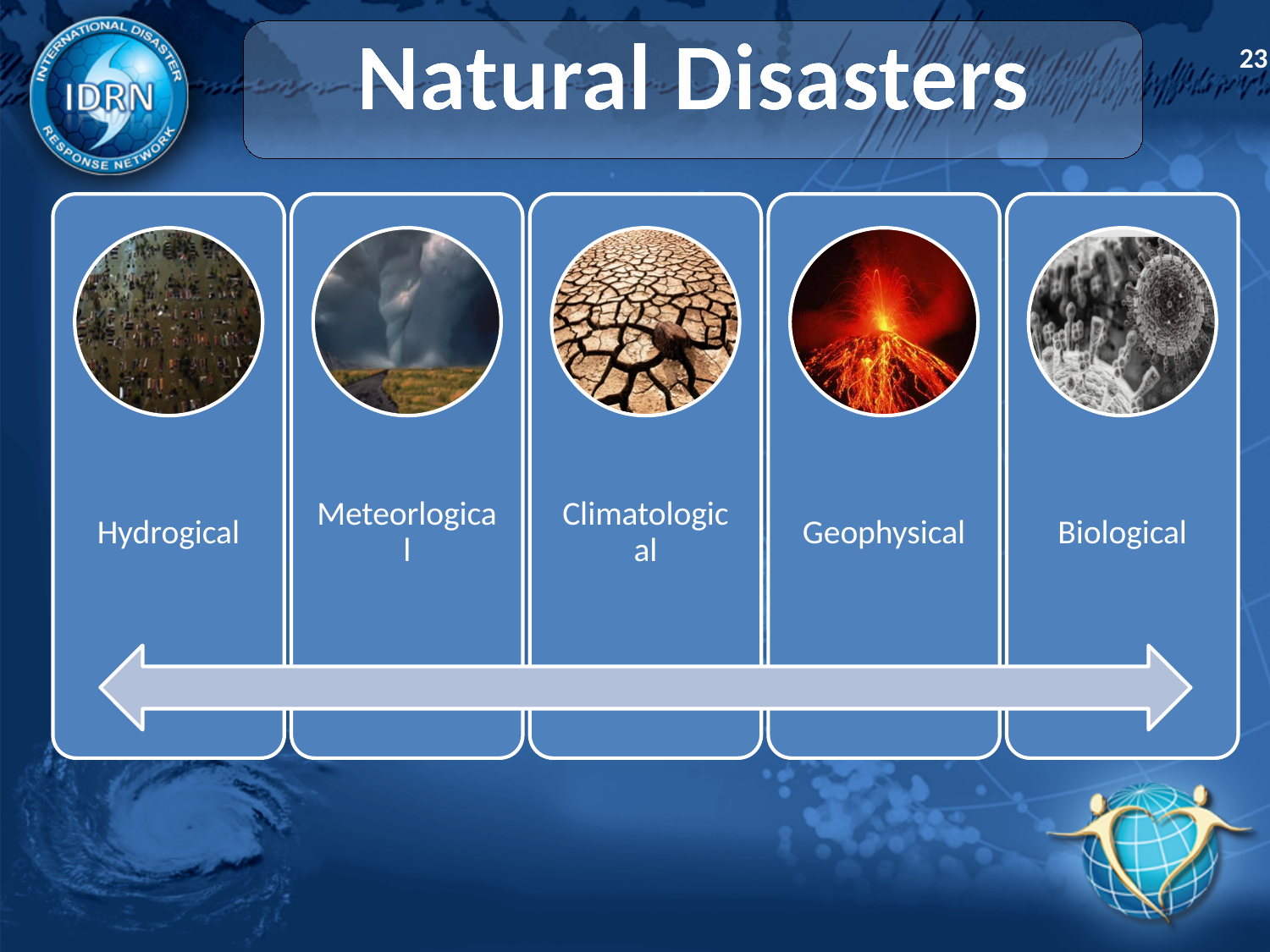

Natural Disasters
23
Hydrogical
Meteorlogical
Climatological
Geophysical
Biological